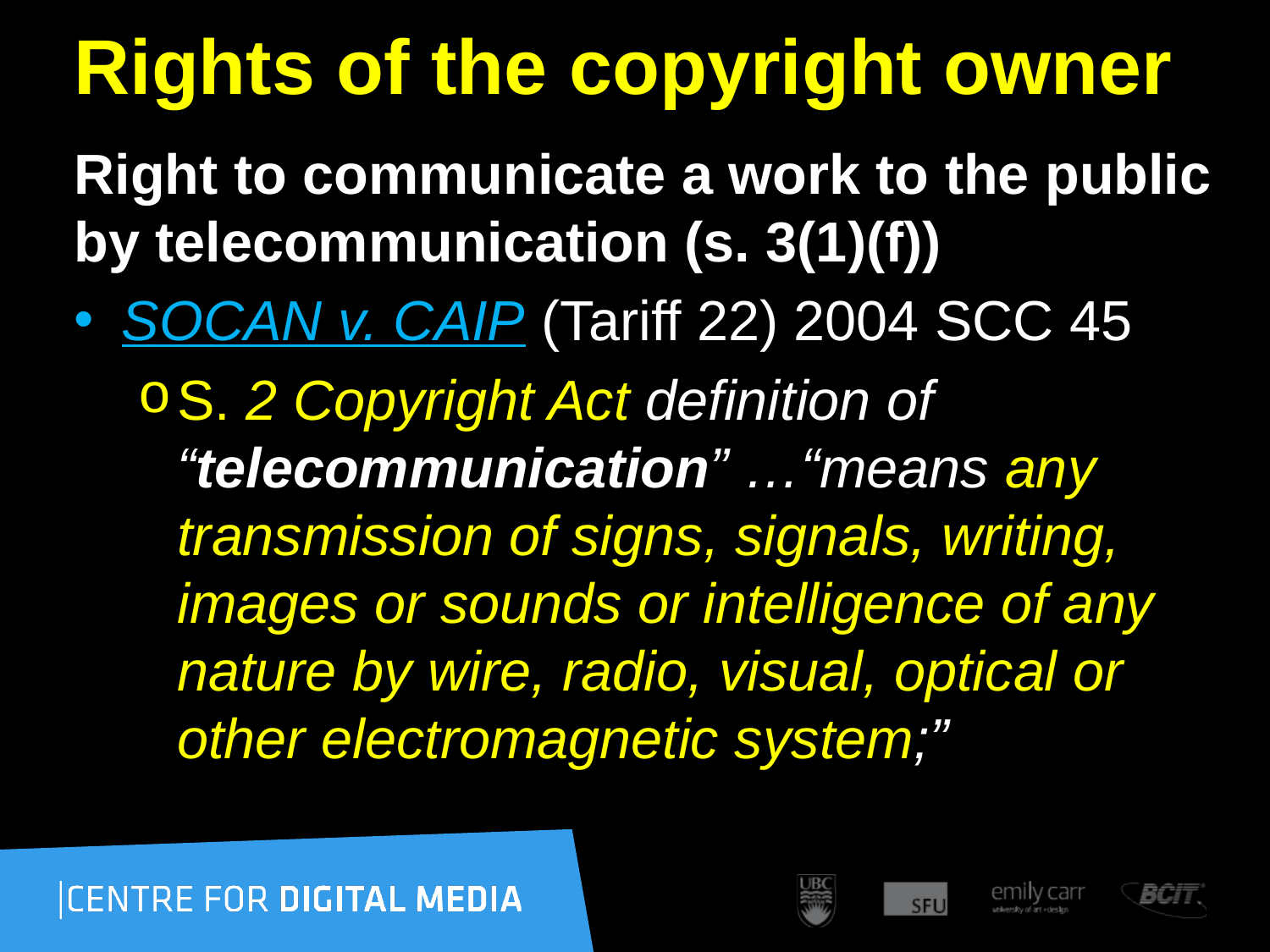

108
# Rights of the copyright owner
Right to communicate a work to the public by telecommunication (s. 3(1)(f))
SOCAN v. CAIP (Tariff 22) 2004 SCC 45
S. 2 Copyright Act definition of “telecommunication” …“means any transmission of signs, signals, writing, images or sounds or intelligence of any nature by wire, radio, visual, optical or other electromagnetic system;”